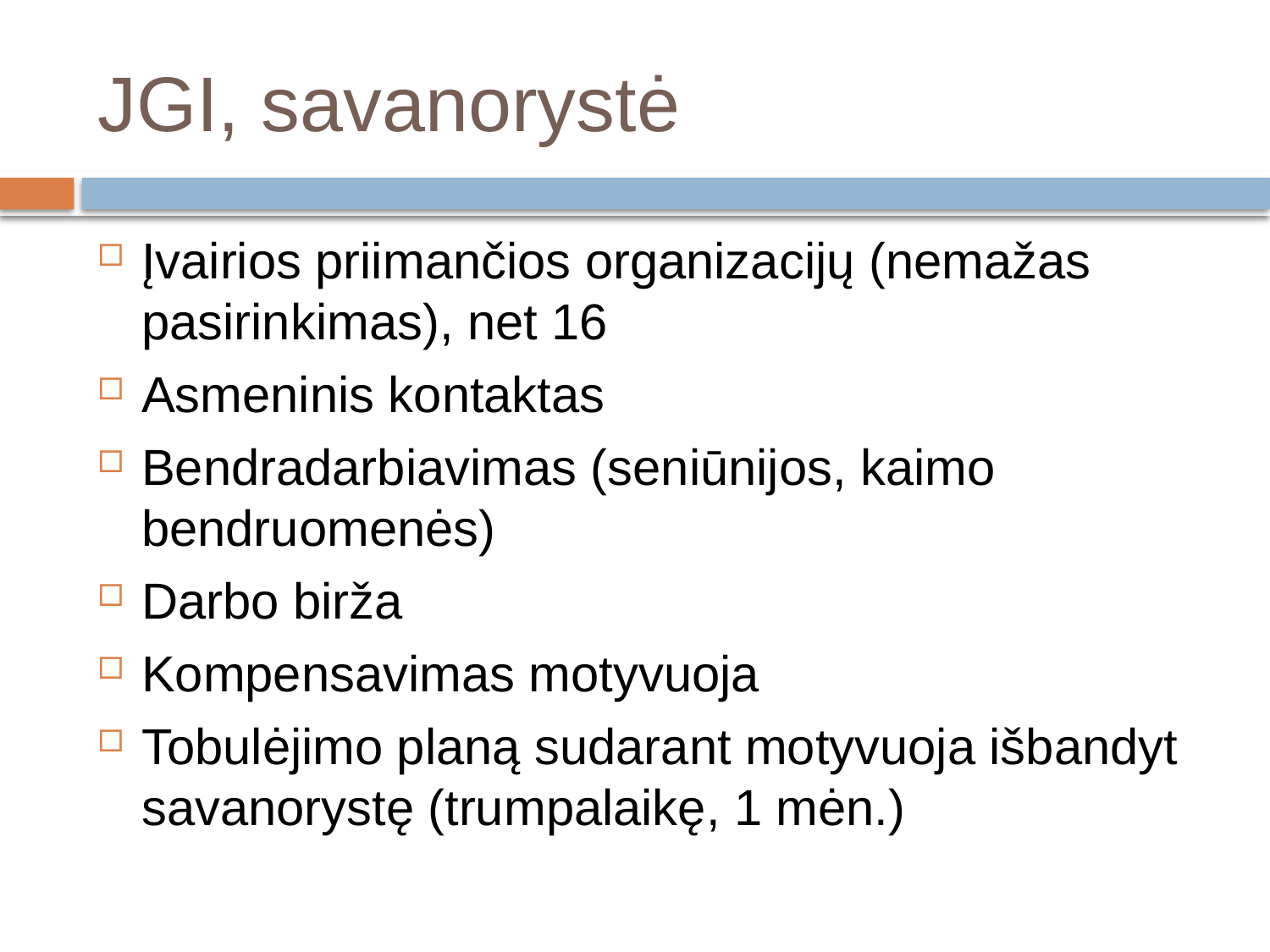

# JGI, savanorystė
Įvairios priimančios organizacijų (nemažas pasirinkimas), net 16
Asmeninis kontaktas
Bendradarbiavimas (seniūnijos, kaimo bendruomenės)
Darbo birža
Kompensavimas motyvuoja
Tobulėjimo planą sudarant motyvuoja išbandyt savanorystę (trumpalaikę, 1 mėn.)